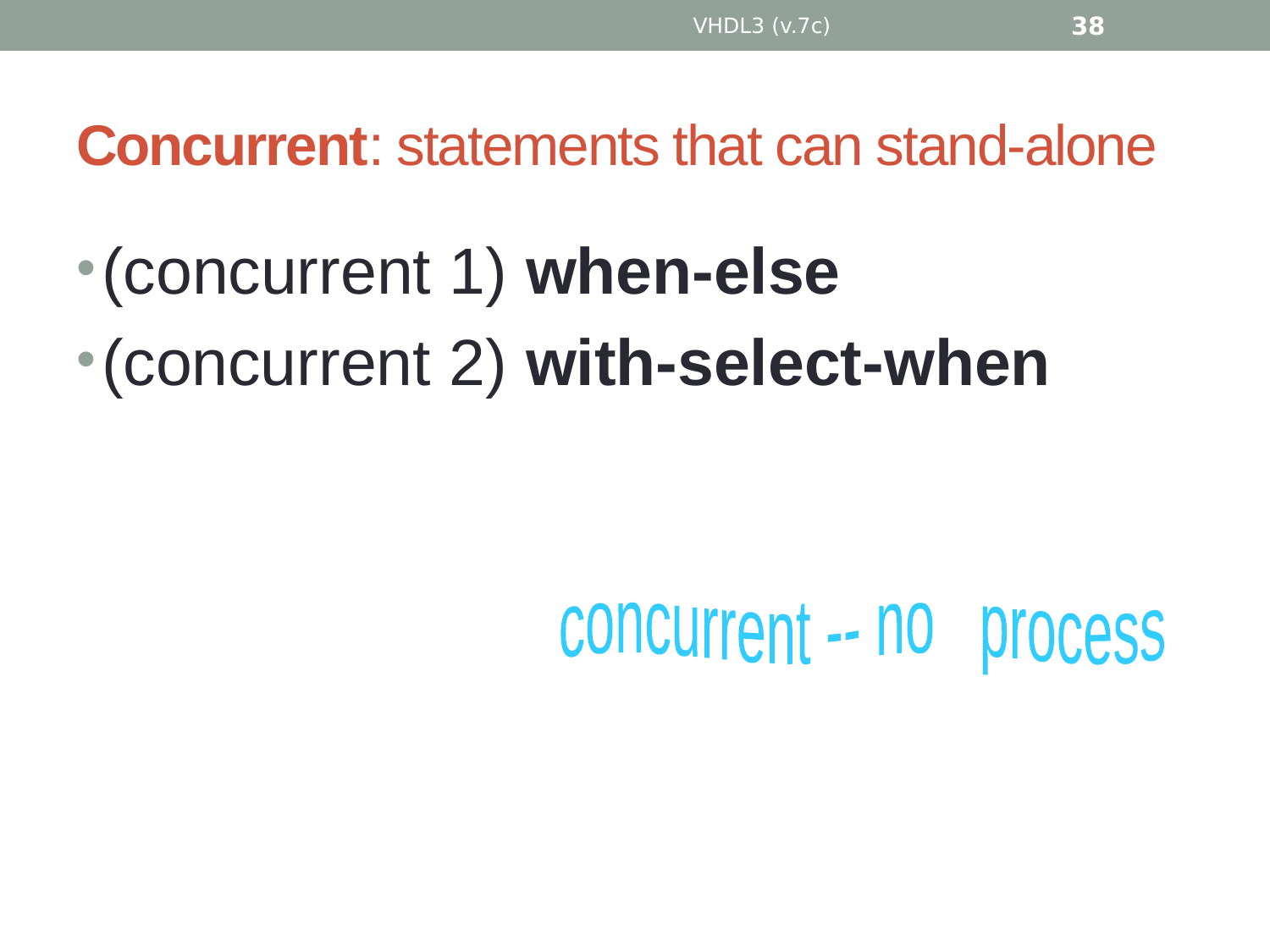

VHDL3 (v.7c)
38
# Concurrent: statements that can stand-alone
(concurrent 1) when-else
(concurrent 2) with-select-when

concurrent -- no   process